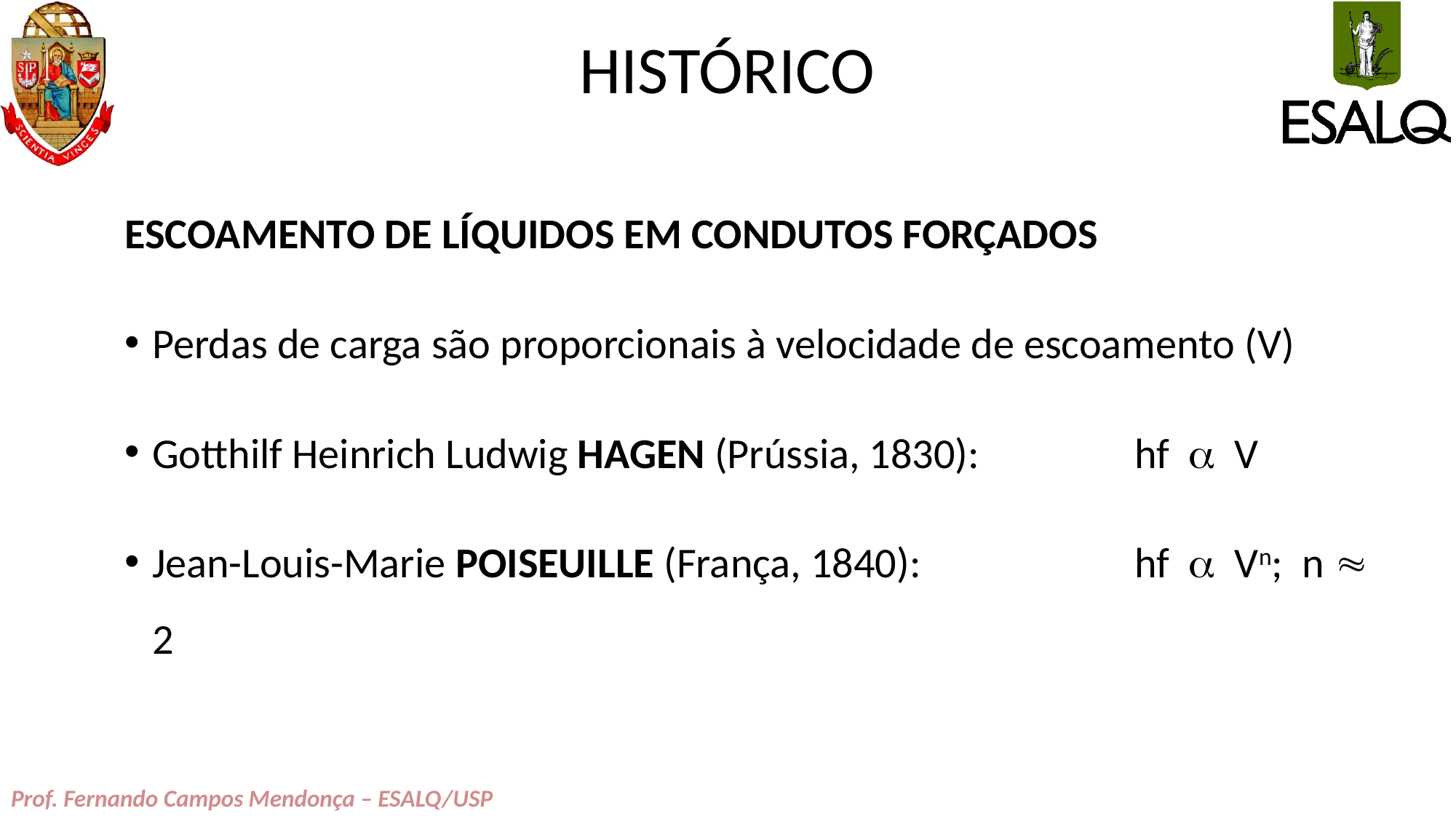

# HISTÓRICO
ESCOAMENTO DE LÍQUIDOS EM CONDUTOS FORÇADOS
Perdas de carga são proporcionais à velocidade de escoamento (V)
Gotthilf Heinrich Ludwig HAGEN (Prússia, 1830): 		hf  α  V
Jean-Louis-Marie POISEUILLE (França, 1840):		hf  α  Vn;  n ≈ 2

Prof. Fernando Campos Mendonça – ESALQ/USP